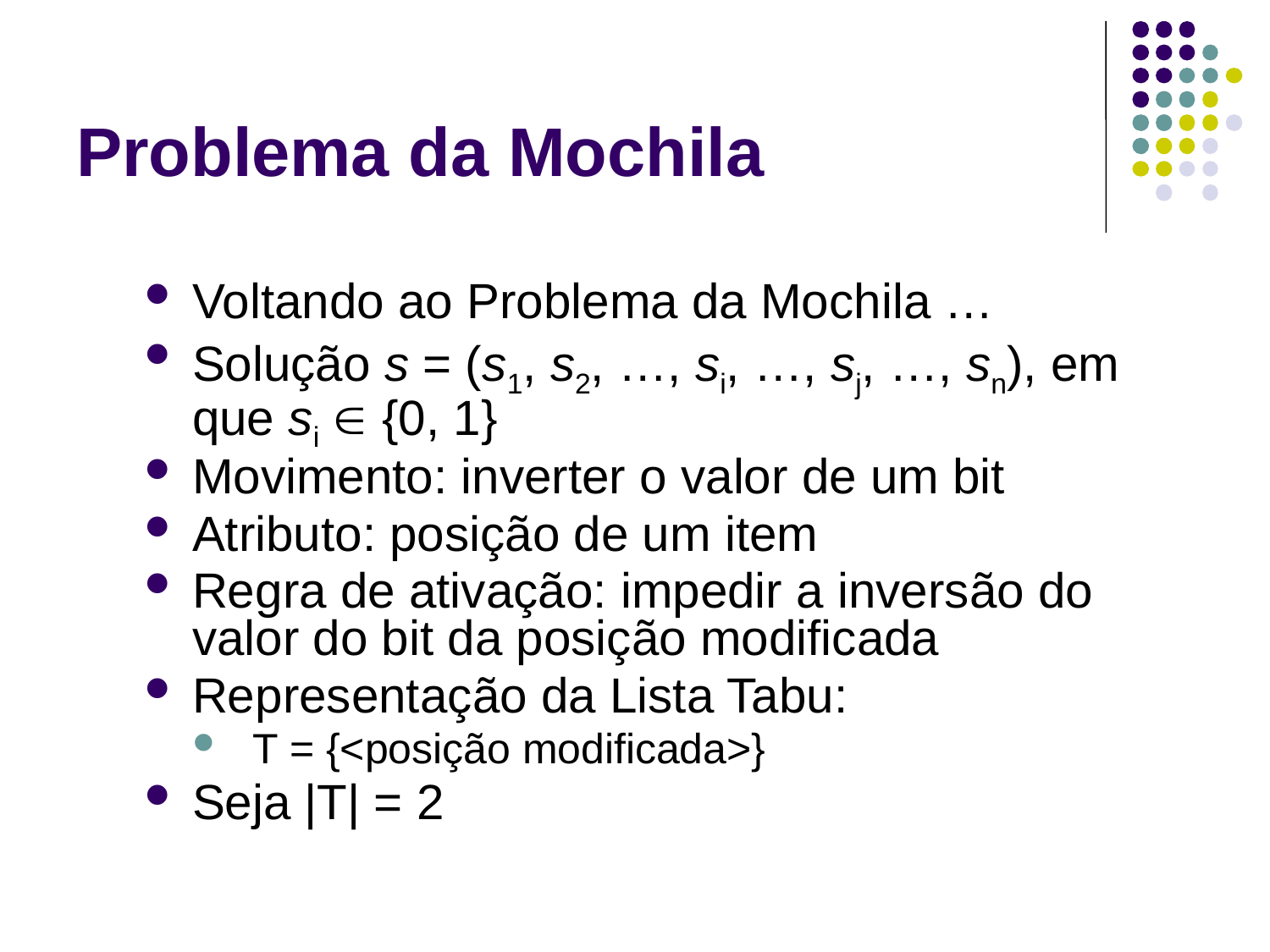

# Problema da Mochila
Voltando ao Problema da Mochila …
Solução s = (s1, s2, …, si, …, sj, …, sn), em que si ∈ {0, 1}
Movimento: inverter o valor de um bit
Atributo: posição de um item
Regra de ativação: impedir a inversão do valor do bit da posição modificada
Representação da Lista Tabu:
 T = {<posição modificada>}
Seja |T| = 2